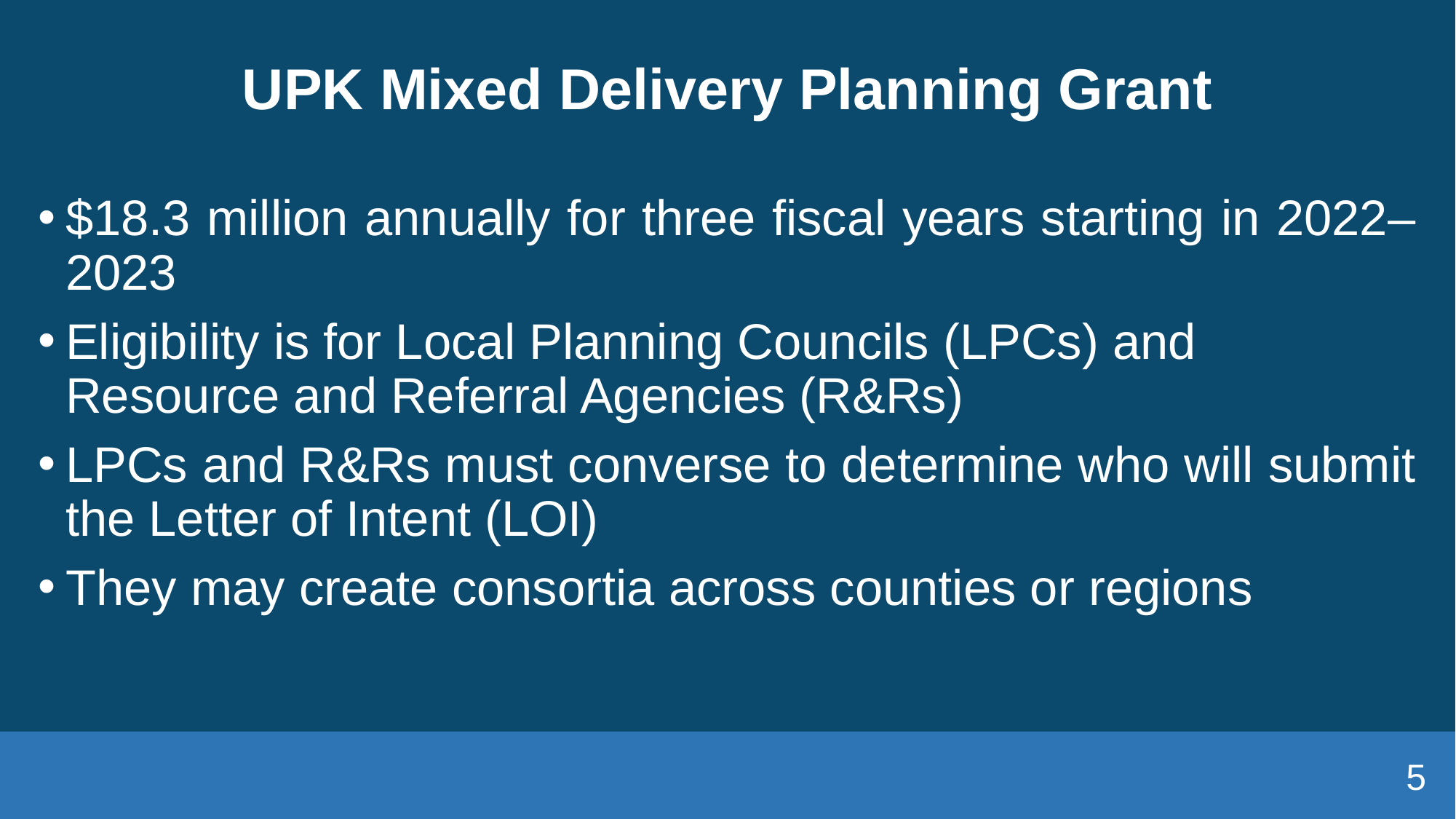

# UPK Mixed Delivery Planning Grant
$18.3 million annually for three fiscal years starting in 2022–2023
Eligibility is for Local Planning Councils (LPCs) and Resource and Referral Agencies (R&Rs)
LPCs and R&Rs must converse to determine who will submit the Letter of Intent (LOI)
They may create consortia across counties or regions
5